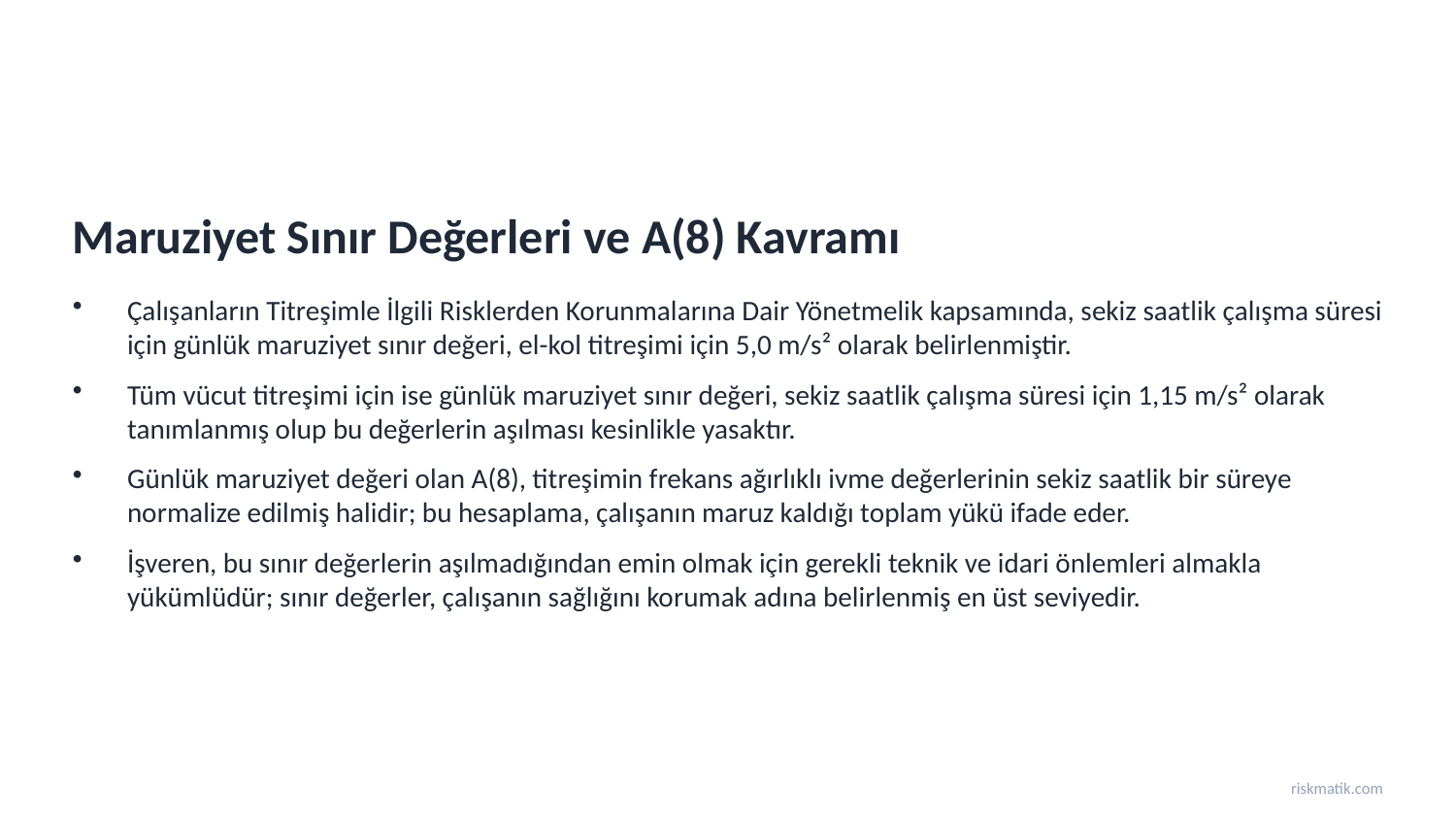

Maruziyet Sınır Değerleri ve A(8) Kavramı
Çalışanların Titreşimle İlgili Risklerden Korunmalarına Dair Yönetmelik kapsamında, sekiz saatlik çalışma süresi için günlük maruziyet sınır değeri, el-kol titreşimi için 5,0 m/s² olarak belirlenmiştir.
Tüm vücut titreşimi için ise günlük maruziyet sınır değeri, sekiz saatlik çalışma süresi için 1,15 m/s² olarak tanımlanmış olup bu değerlerin aşılması kesinlikle yasaktır.
Günlük maruziyet değeri olan A(8), titreşimin frekans ağırlıklı ivme değerlerinin sekiz saatlik bir süreye normalize edilmiş halidir; bu hesaplama, çalışanın maruz kaldığı toplam yükü ifade eder.
İşveren, bu sınır değerlerin aşılmadığından emin olmak için gerekli teknik ve idari önlemleri almakla yükümlüdür; sınır değerler, çalışanın sağlığını korumak adına belirlenmiş en üst seviyedir.
riskmatik.com